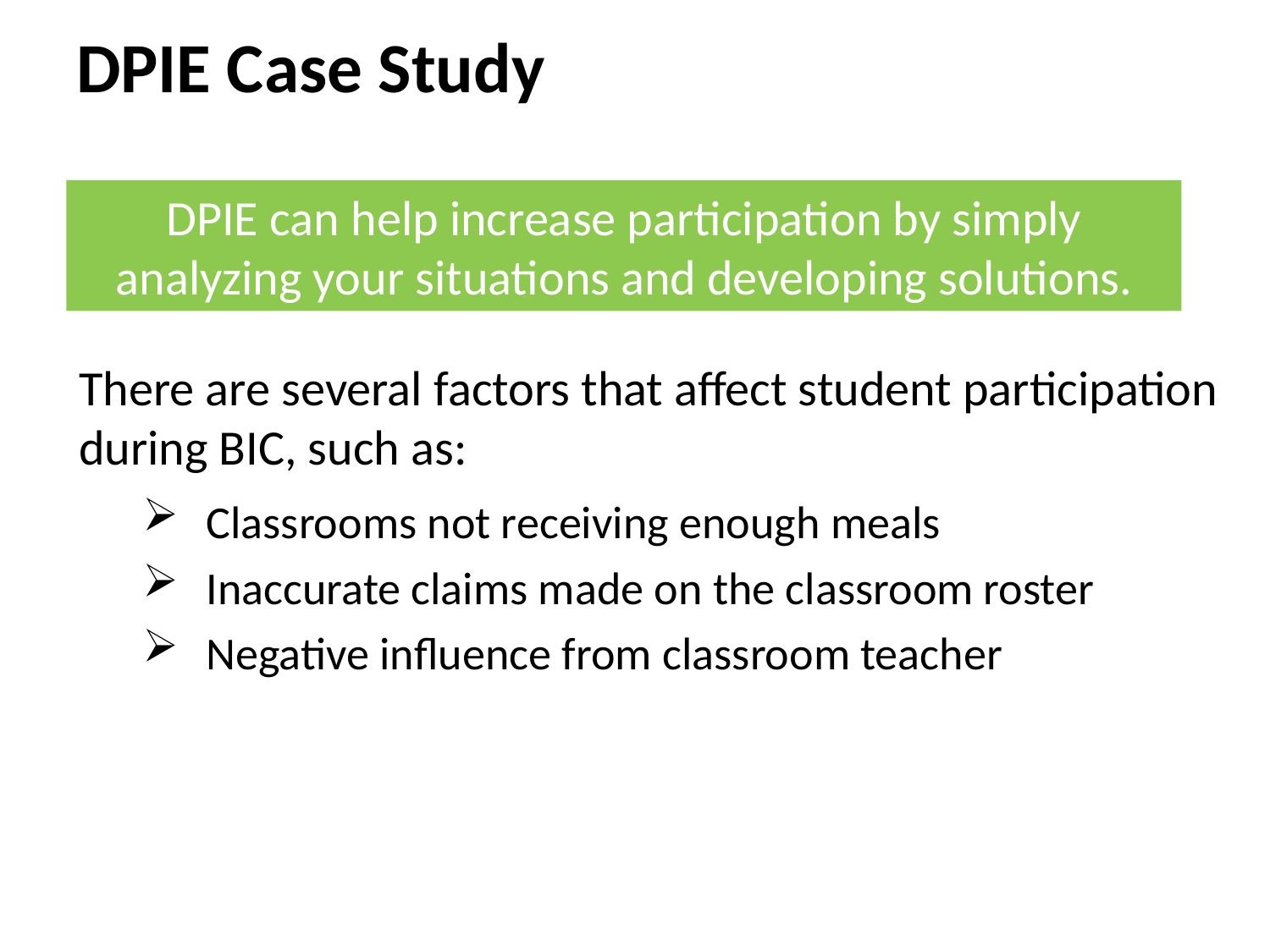

DPIE Case Study
DPIE can help increase participation by simply analyzing your situations and developing solutions.
There are several factors that affect student participation during BIC, such as:
Classrooms not receiving enough meals
Inaccurate claims made on the classroom roster
Negative influence from classroom teacher